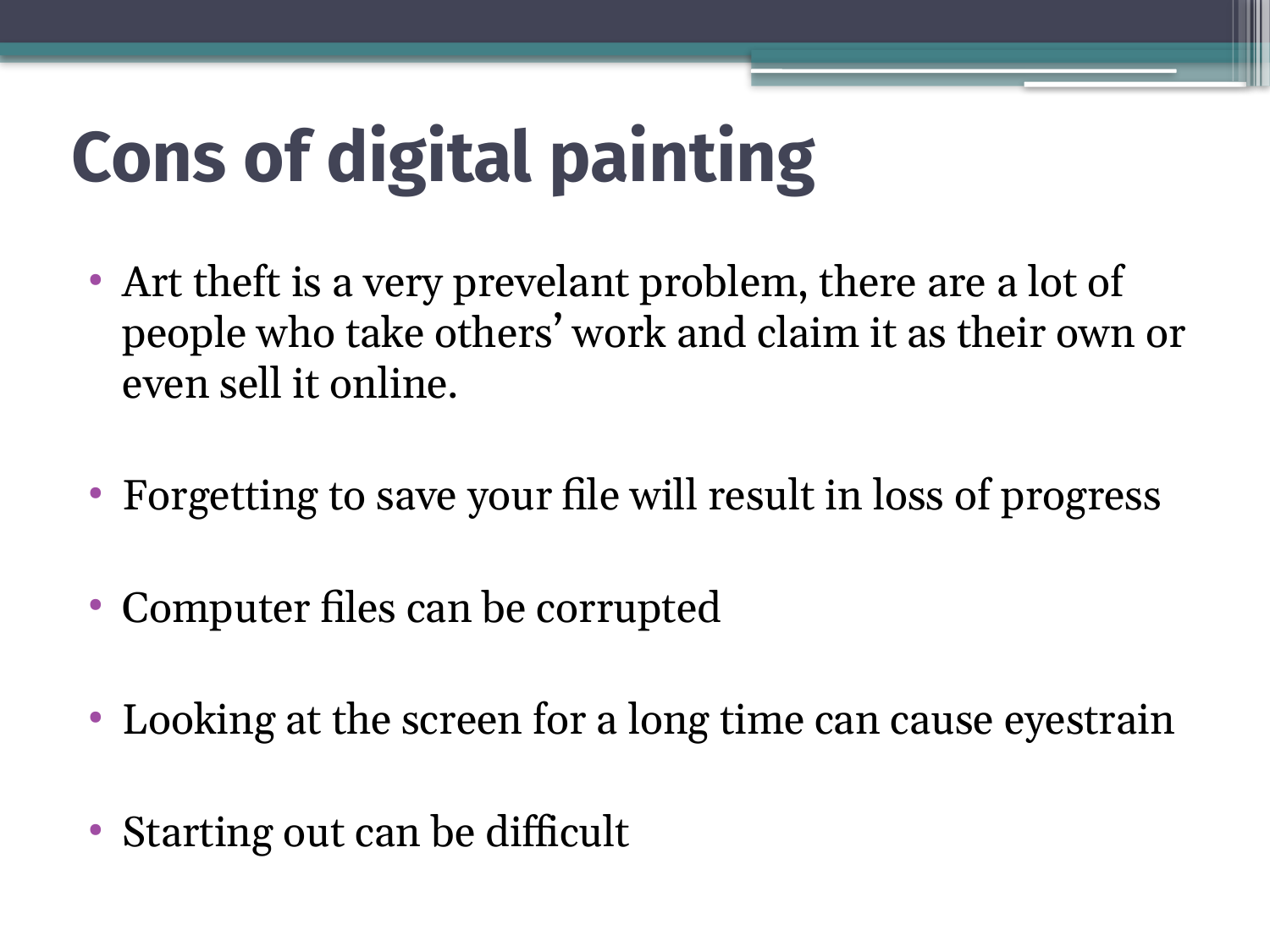

# Cons of digital painting
Art theft is a very prevelant problem, there are a lot of people who take others’ work and claim it as their own or even sell it online.

Forgetting to save your file will result in loss of progress

Computer files can be corrupted

Looking at the screen for a long time can cause eyestrain

Starting out can be difficult